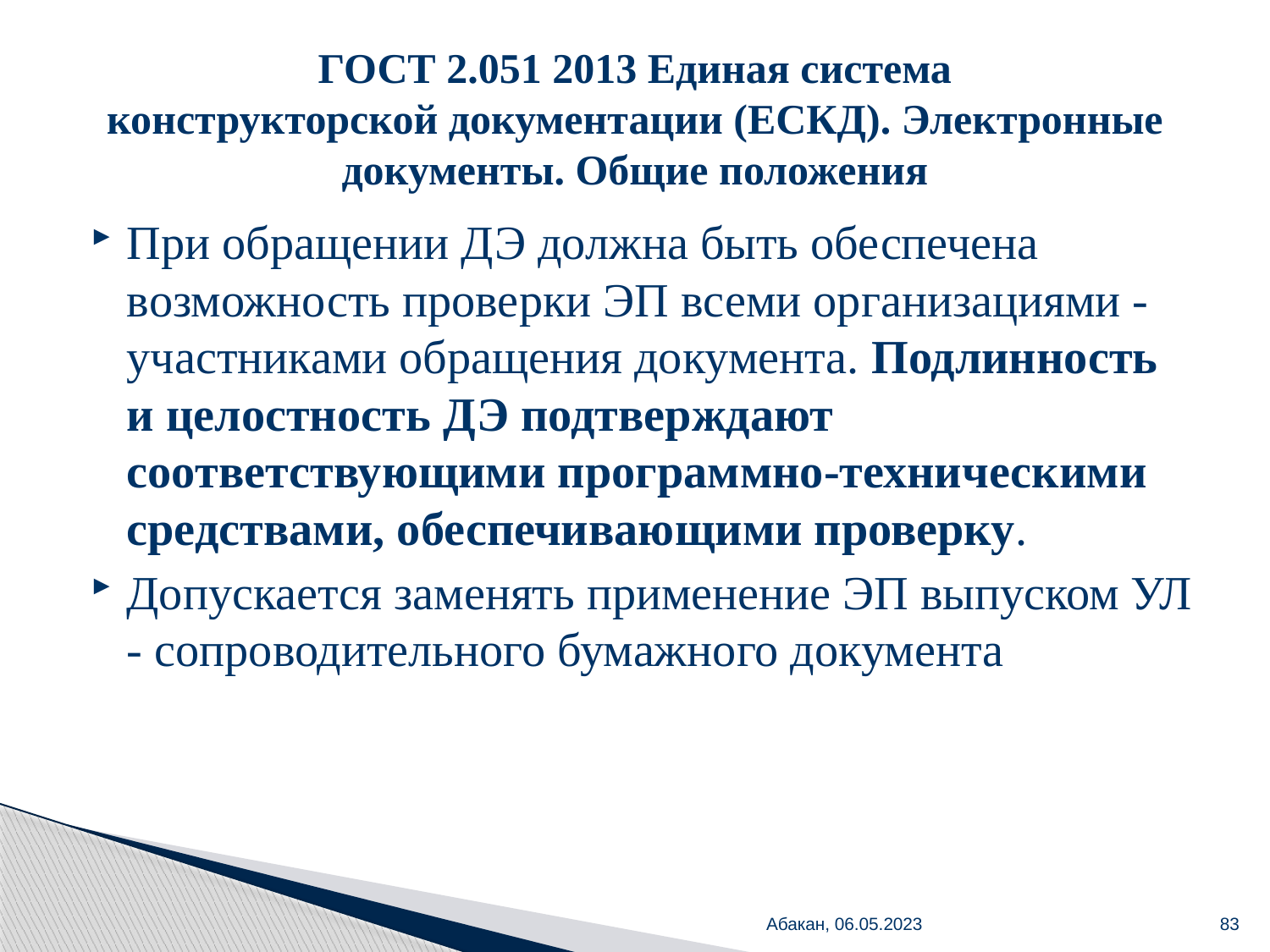

# ГОСТ 2.051 2013 Единая система конструкторской документации (ЕСКД). Электронные документы. Общие положения
При обращении ДЭ должна быть обеспечена возможность проверки ЭП всеми организациями - участниками обращения документа. Подлинность и целостность ДЭ подтверждают соответствующими программно-техническими средствами, обеспечивающими проверку.
Допускается заменять применение ЭП выпуском УЛ - сопроводительного бумажного документа
Абакан, 06.05.2023
83